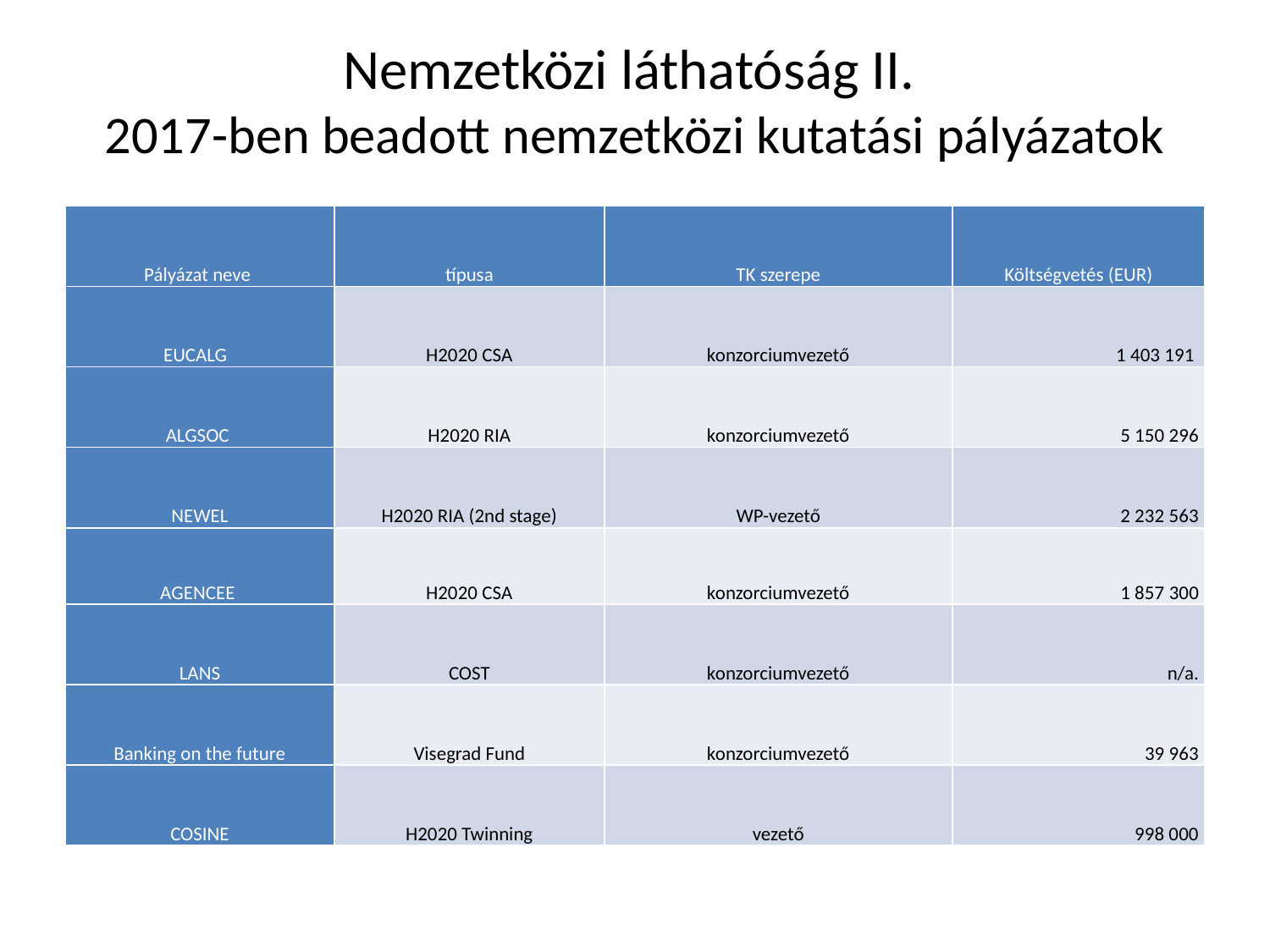

# Nemzetközi láthatóság II. 2017-ben beadott nemzetközi kutatási pályázatok
| Pályázat neve | típusa | TK szerepe | Költségvetés (EUR) |
| --- | --- | --- | --- |
| EUCALG | H2020 CSA | konzorciumvezető | 1 403 191 |
| ALGSOC | H2020 RIA | konzorciumvezető | 5 150 296 |
| NEWEL | H2020 RIA (2nd stage) | WP-vezető | 2 232 563 |
| AGENCEE | H2020 CSA | konzorciumvezető | 1 857 300 |
| LANS | COST | konzorciumvezető | n/a. |
| Banking on the future | Visegrad Fund | konzorciumvezető | 39 963 |
| COSINE | H2020 Twinning | vezető | 998 000 |